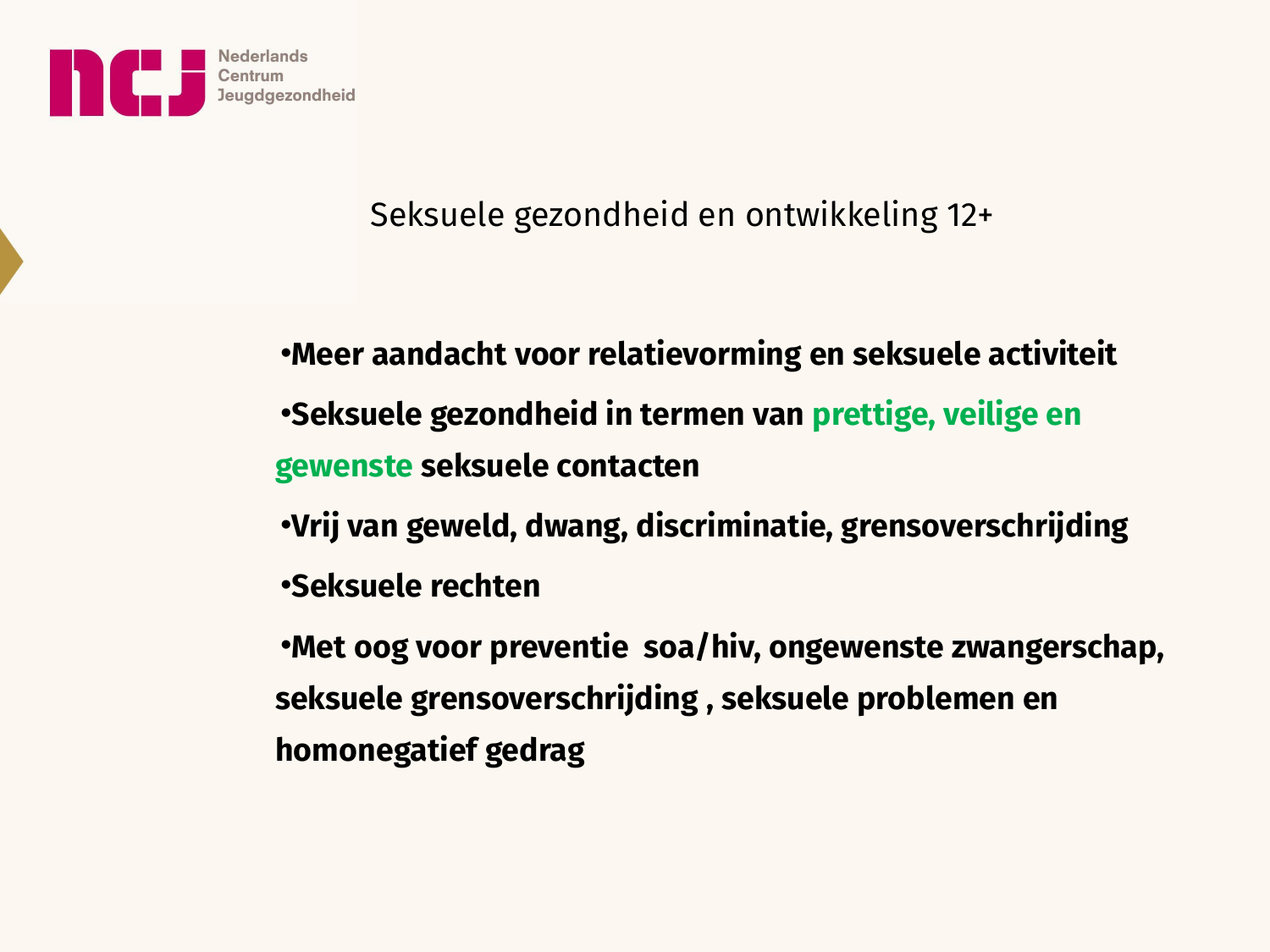

# Seksuele gezondheid en ontwikkeling 12+
Meer aandacht voor relatievorming en seksuele activiteit
Seksuele gezondheid in termen van prettige, veilige en gewenste seksuele contacten
Vrij van geweld, dwang, discriminatie, grensoverschrijding
Seksuele rechten
Met oog voor preventie  soa/hiv, ongewenste zwangerschap, seksuele grensoverschrijding , seksuele problemen en homonegatief gedrag